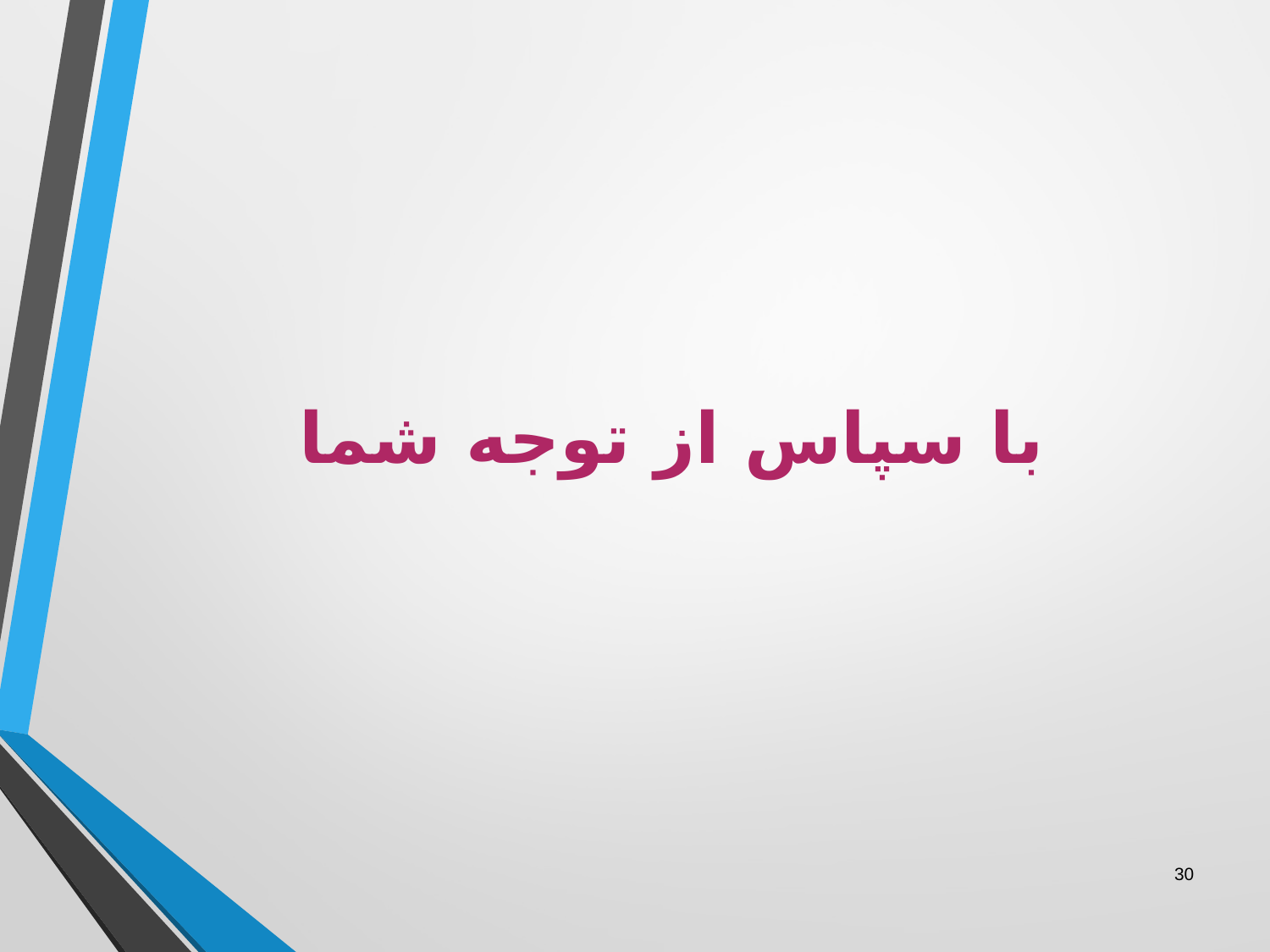

# با سپاس از توجه شما
30